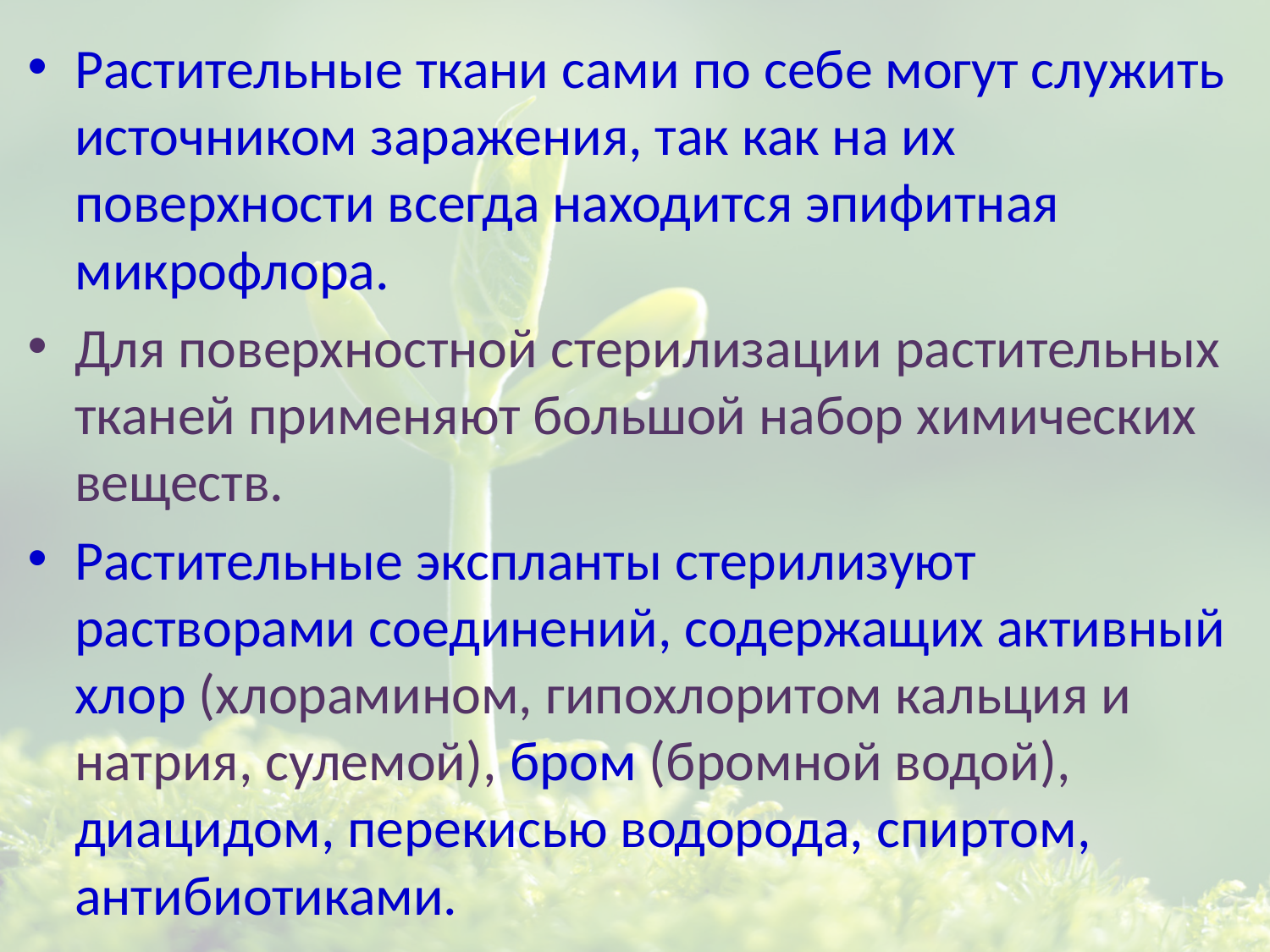

Растительные ткани сами по себе могут служить источником заражения, так как на их поверхности всегда находится эпифитная микрофлора.
Для поверхностной стерилизации растительных тканей применяют большой набор химических веществ.
Растительные экспланты стерилизуют растворами соединений, содержащих активный хлор (хлорамином, гипохлоритом кальция и натрия, сулемой), бром (бромной водой), диацидом, перекисью водорода, спиртом, антибиотиками.